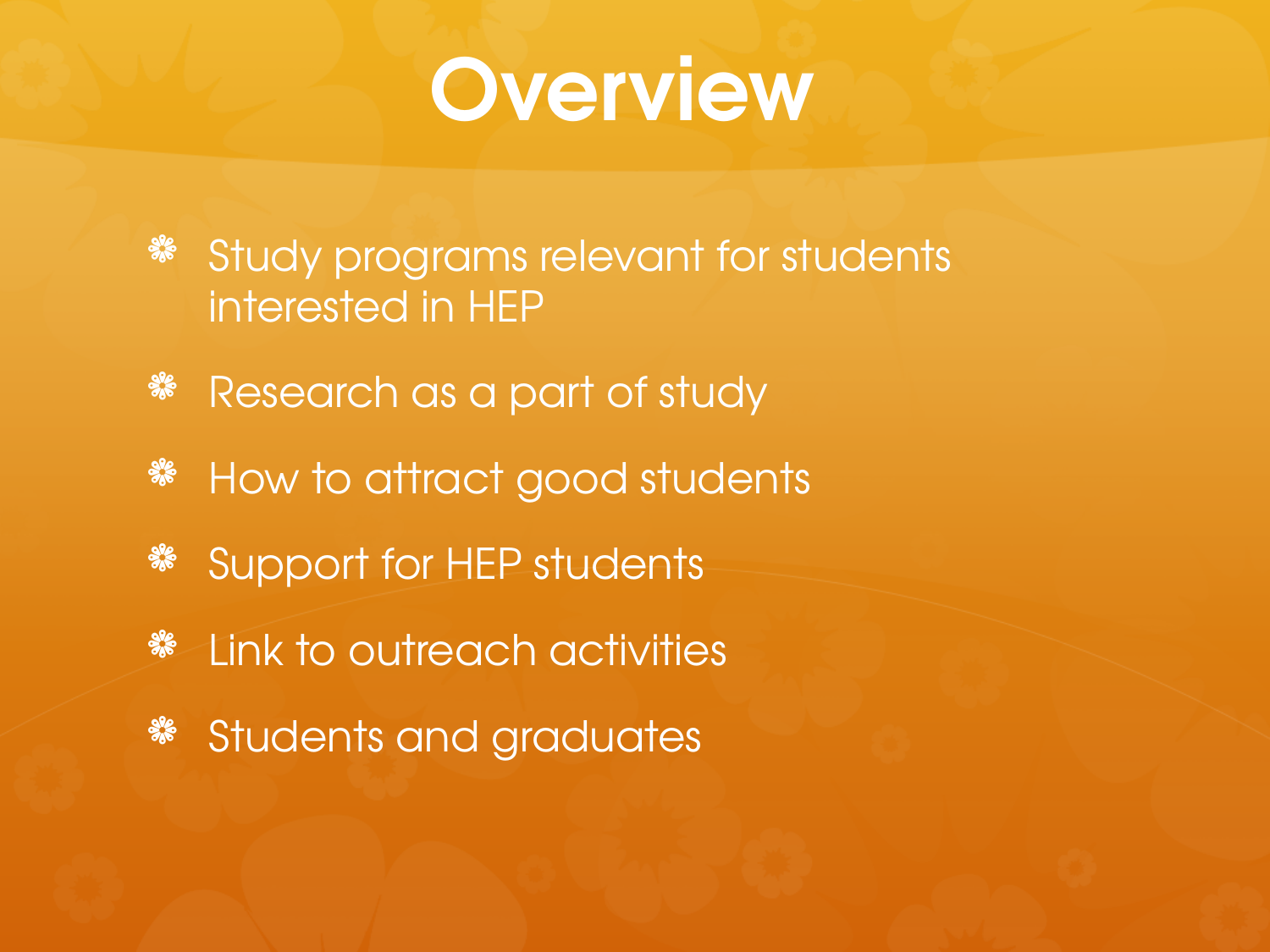

# Overview
Study programs relevant for students interested in HEP
Research as a part of study
How to attract good students
Support for HEP students
Link to outreach activities
Students and graduates